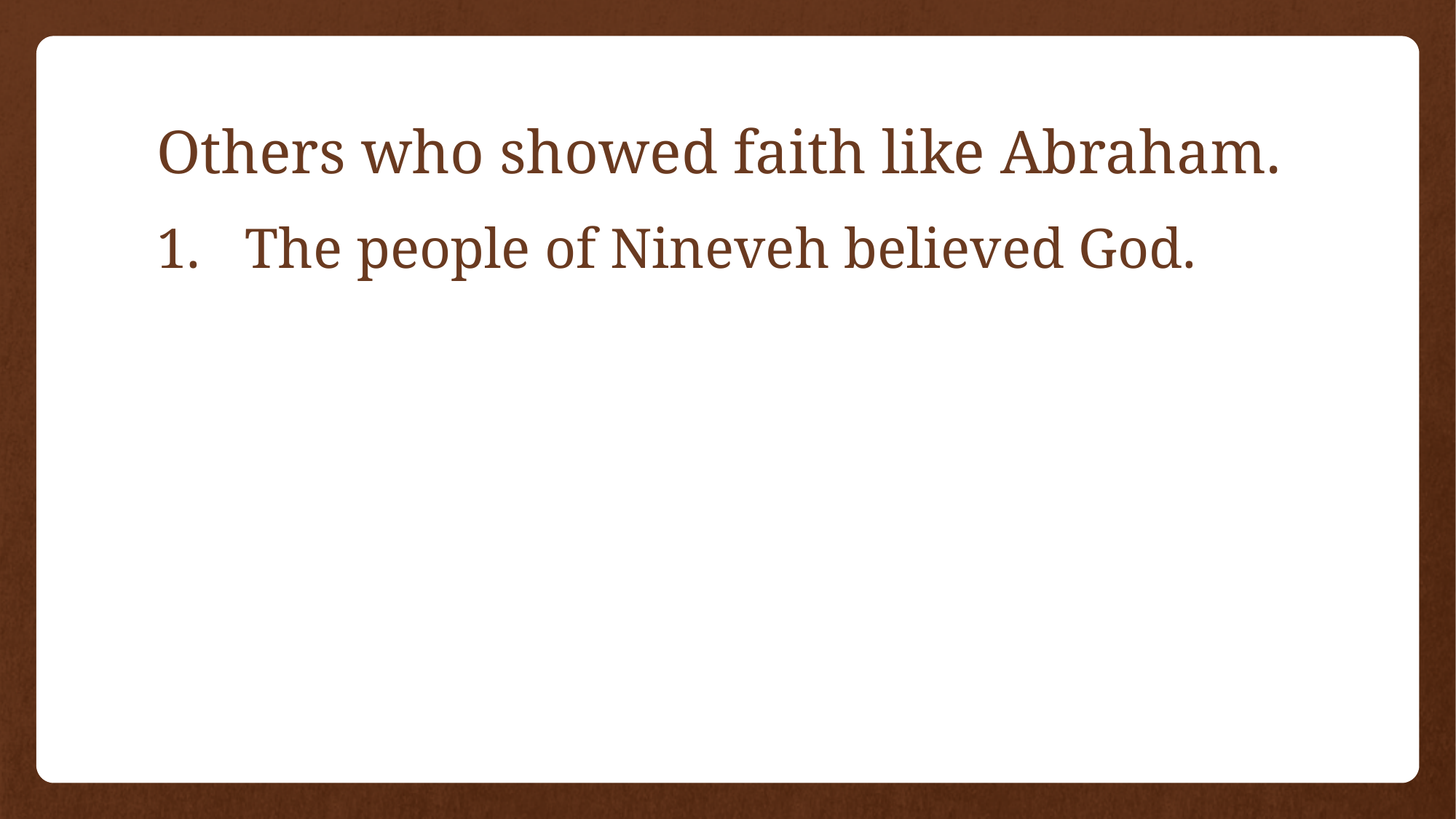

# Others who showed faith like Abraham.
The people of Nineveh believed God.